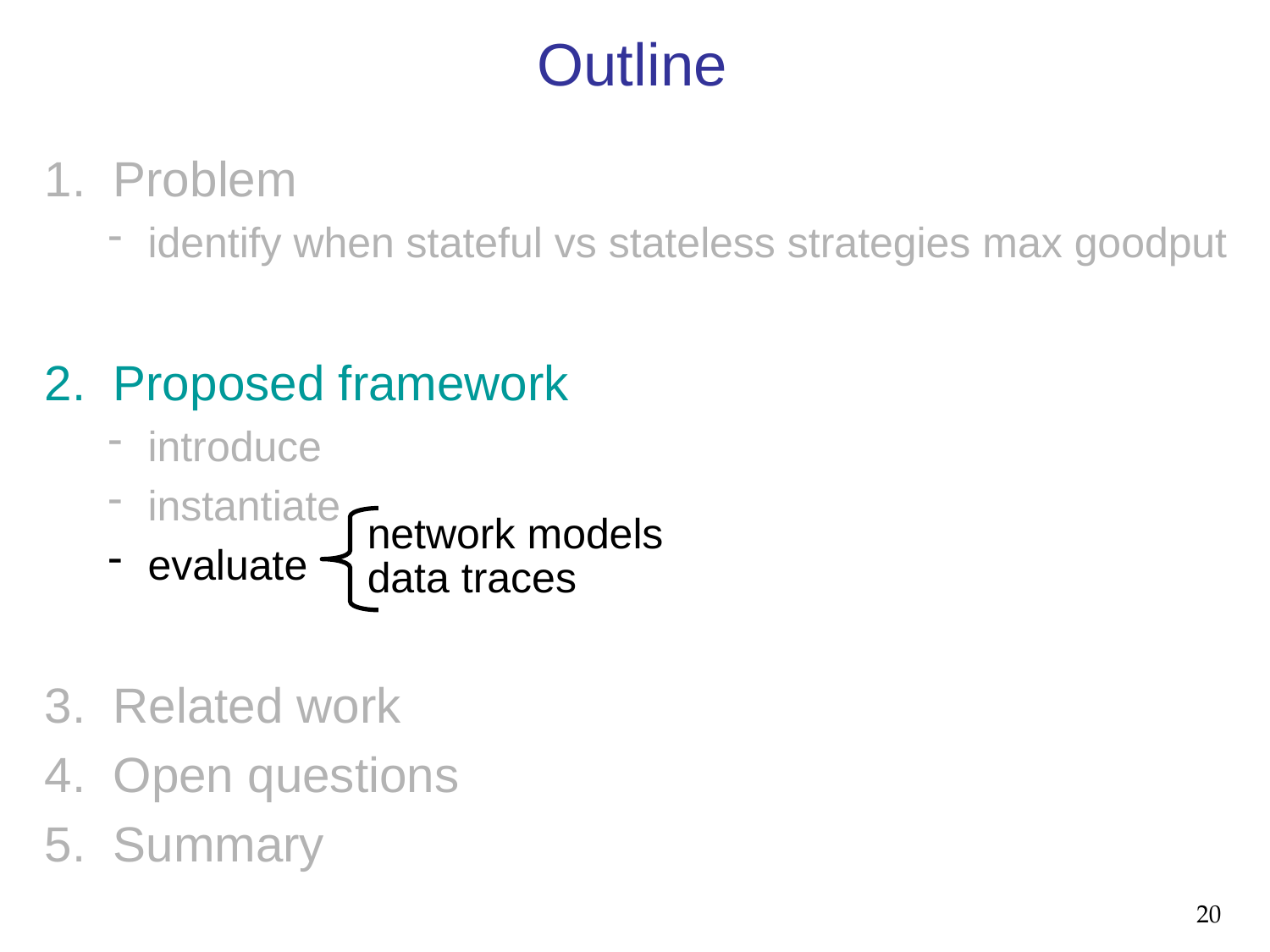

Outline
1.  Problem
identify when stateful vs stateless strategies max goodput

2.  Proposed framework
introduce
instantiate
evaluate

3.  Related work
4.  Open questions
5.  Summary

network models
data traces
20